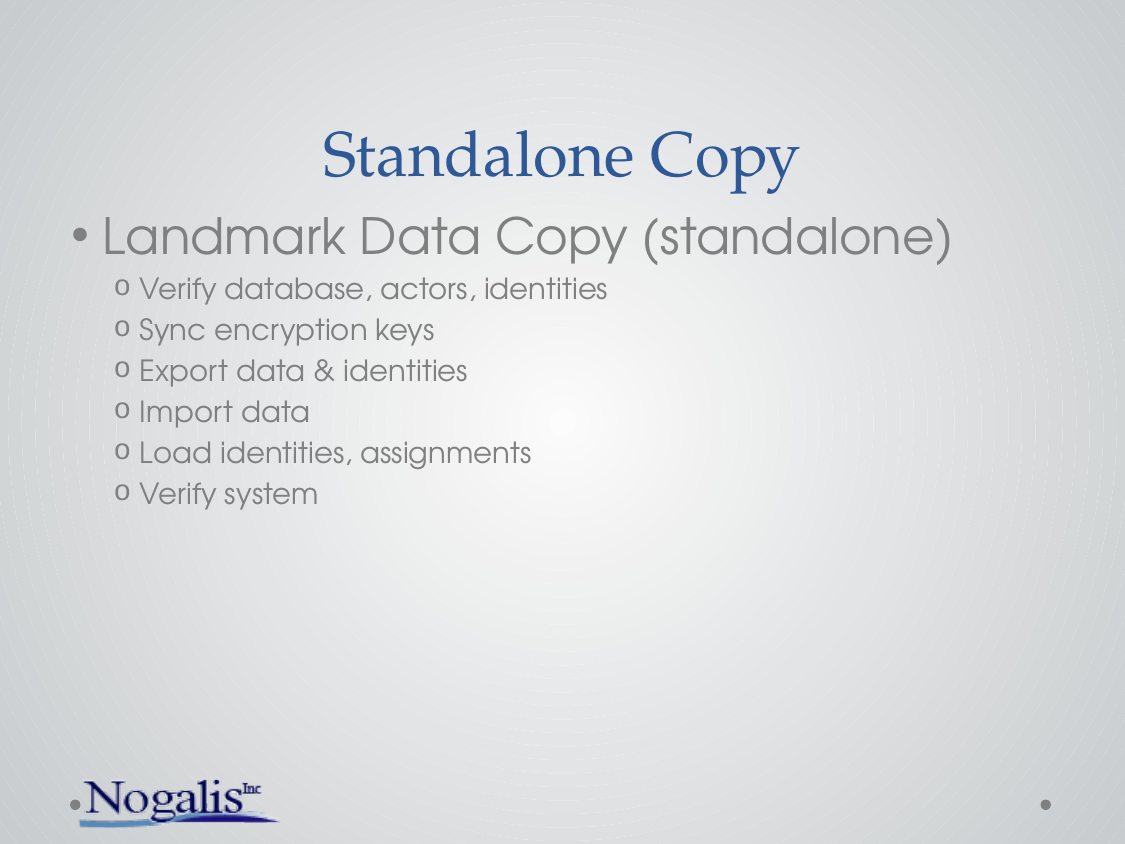

# Standalone Copy
Landmark Data Copy (standalone)
Verify database, actors, identities
Sync encryption keys
Export data & identities
Import data
Load identities, assignments
Verify system